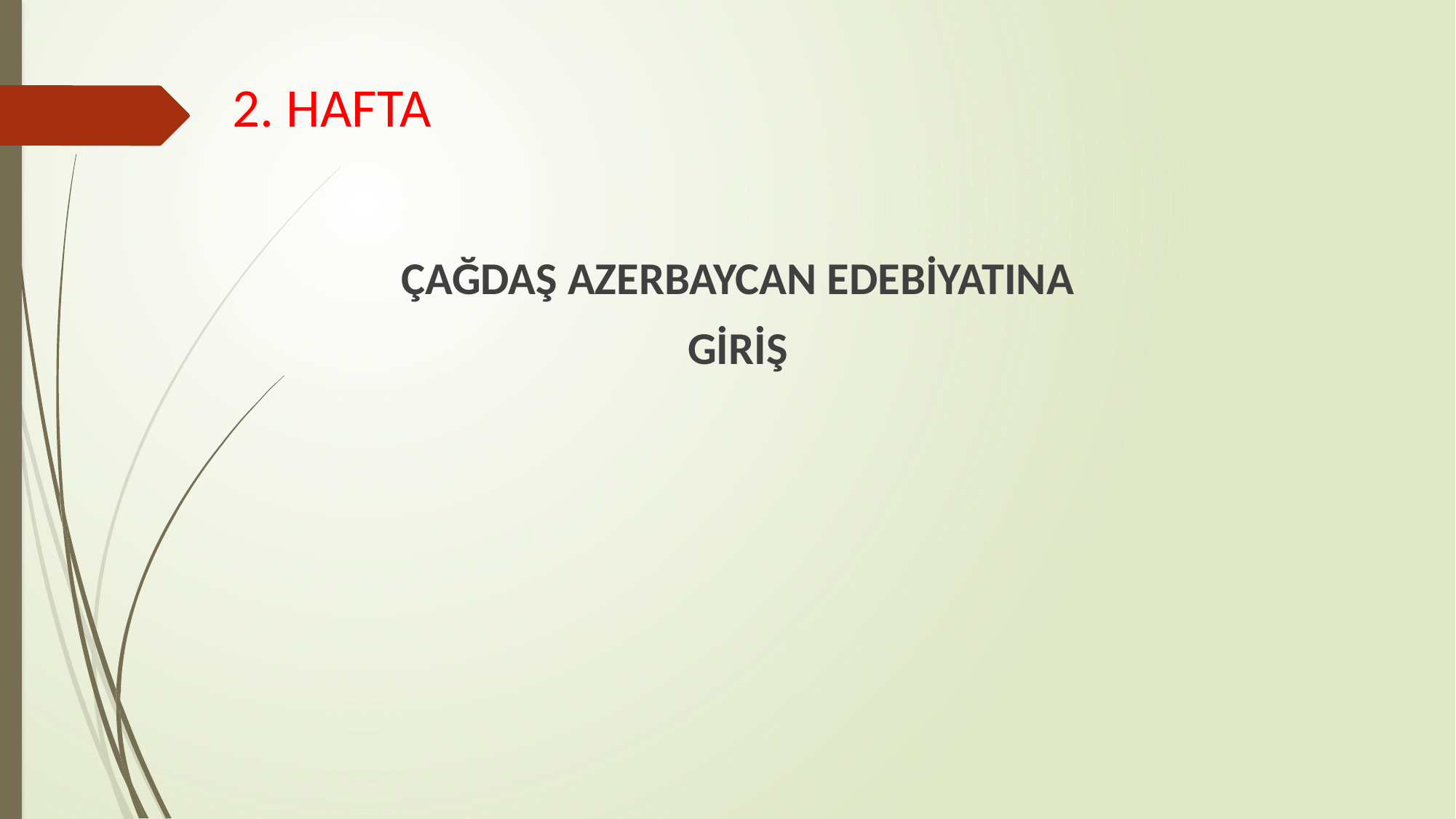

# 2. HAFTA
ÇAĞDAŞ AZERBAYCAN EDEBİYATINA
GİRİŞ